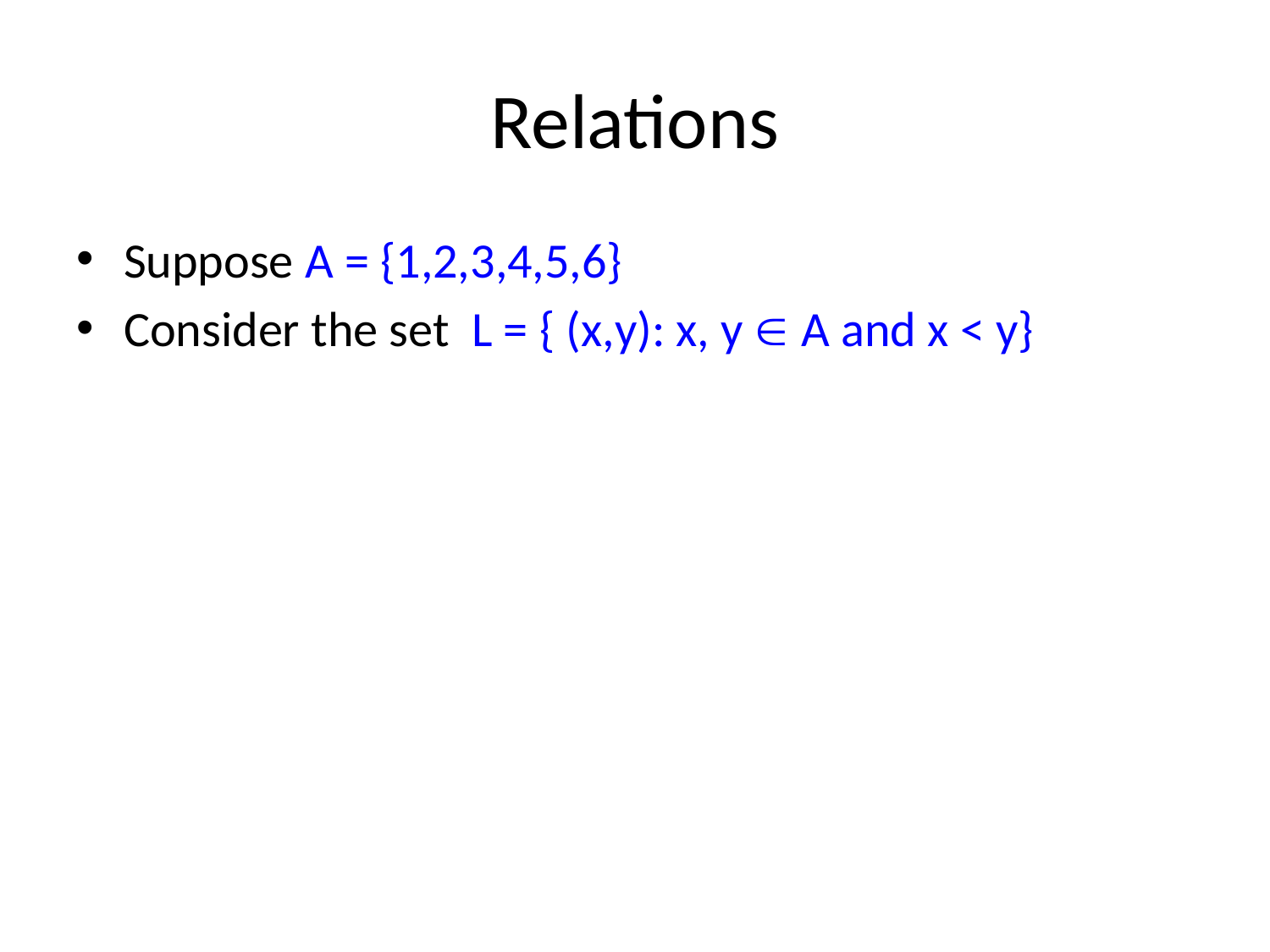

# Relations
Suppose A = {1,2,3,4,5,6}
Consider the set  L = { (x,y): x, y ∈ A and x < y}